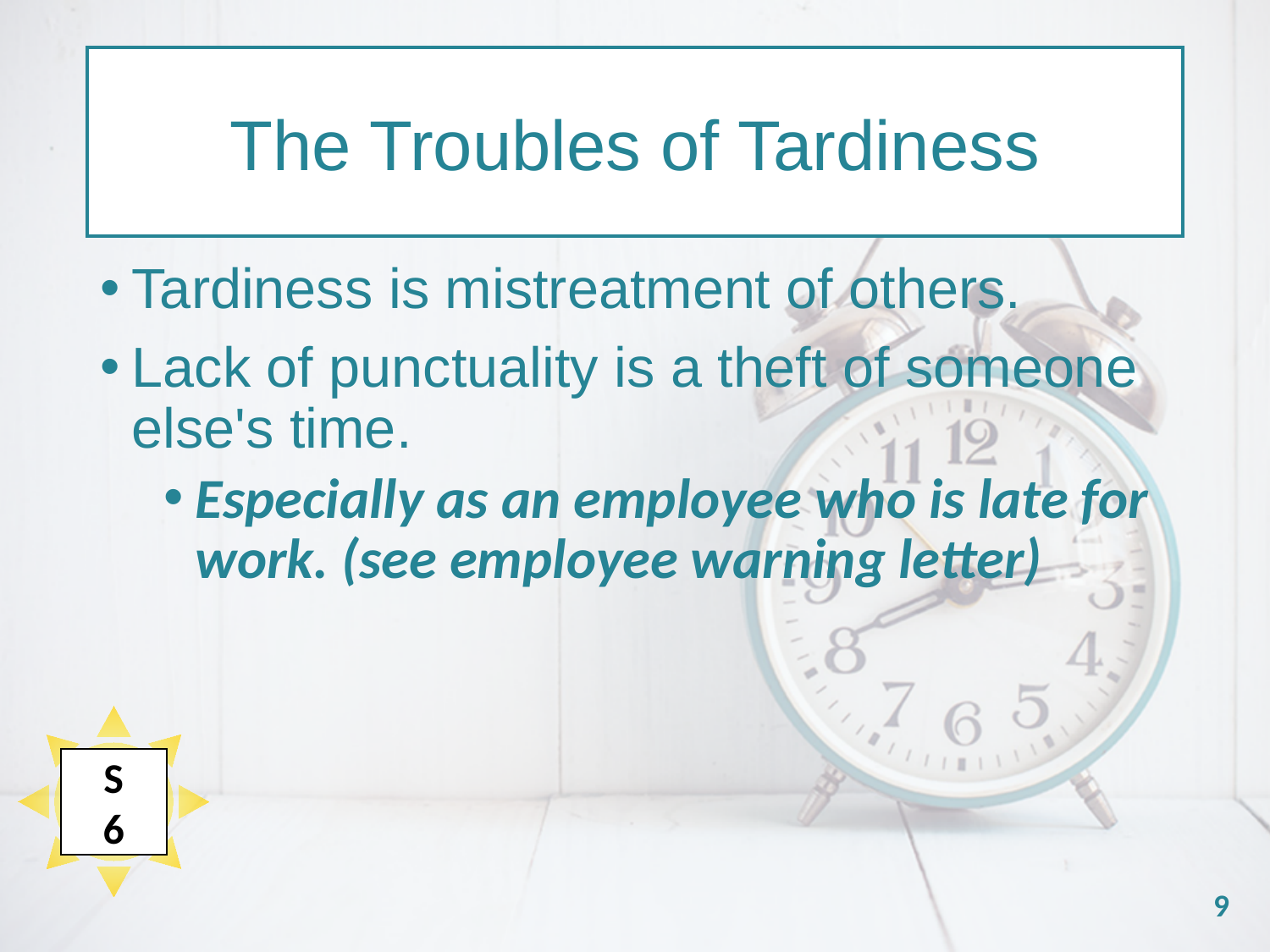

The Troubles of Tardiness
#
Tardiness is mistreatment of others.
Lack of punctuality is a theft of someone else's time.
Especially as an employee who is late for work. (see employee warning letter)

S
6
9